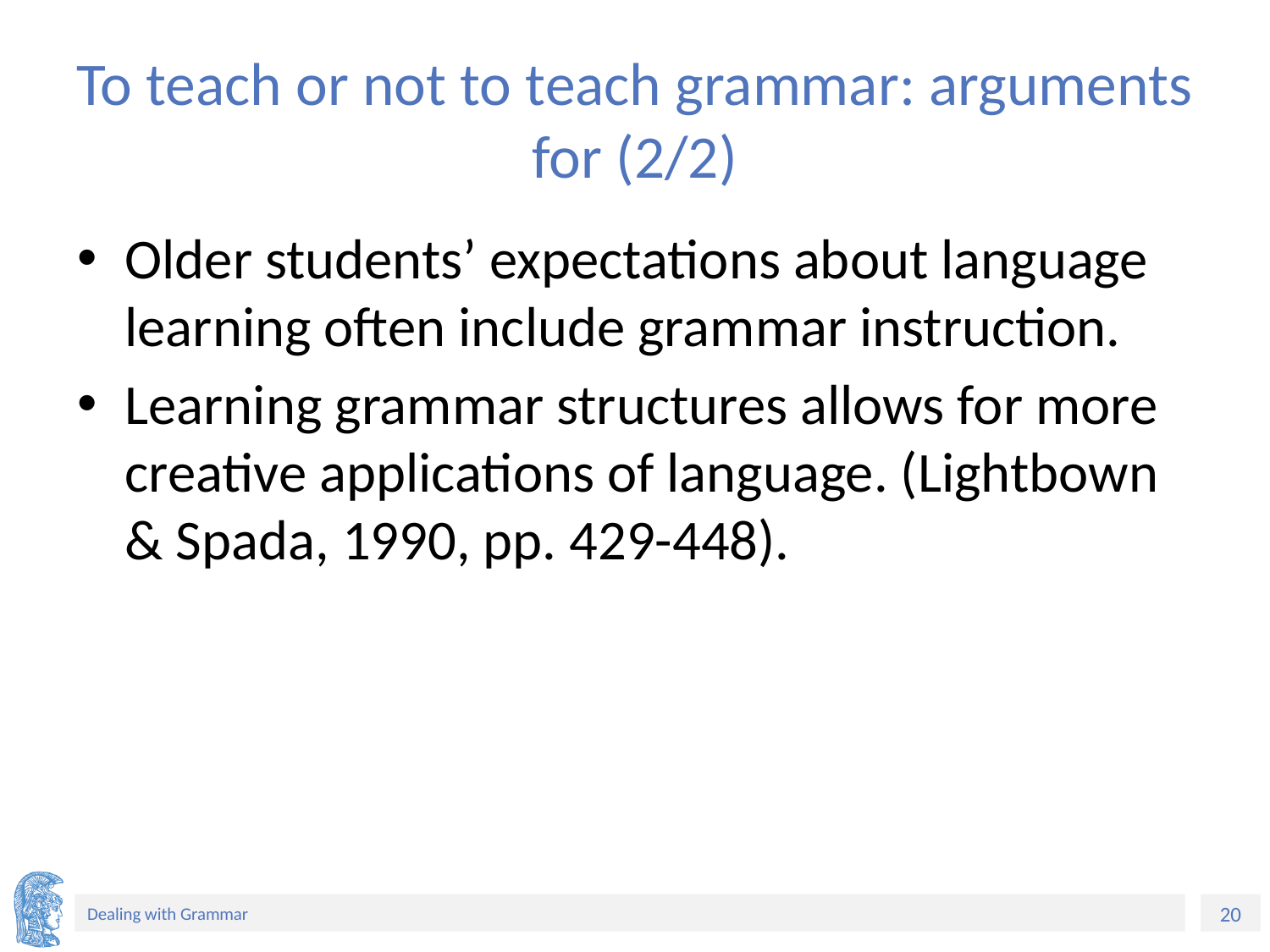

# To teach or not to teach grammar: arguments for (2/2)
Older students’ expectations about language learning often include grammar instruction.
Learning grammar structures allows for more creative applications of language. (Lightbown & Spada, 1990, pp. 429-448).